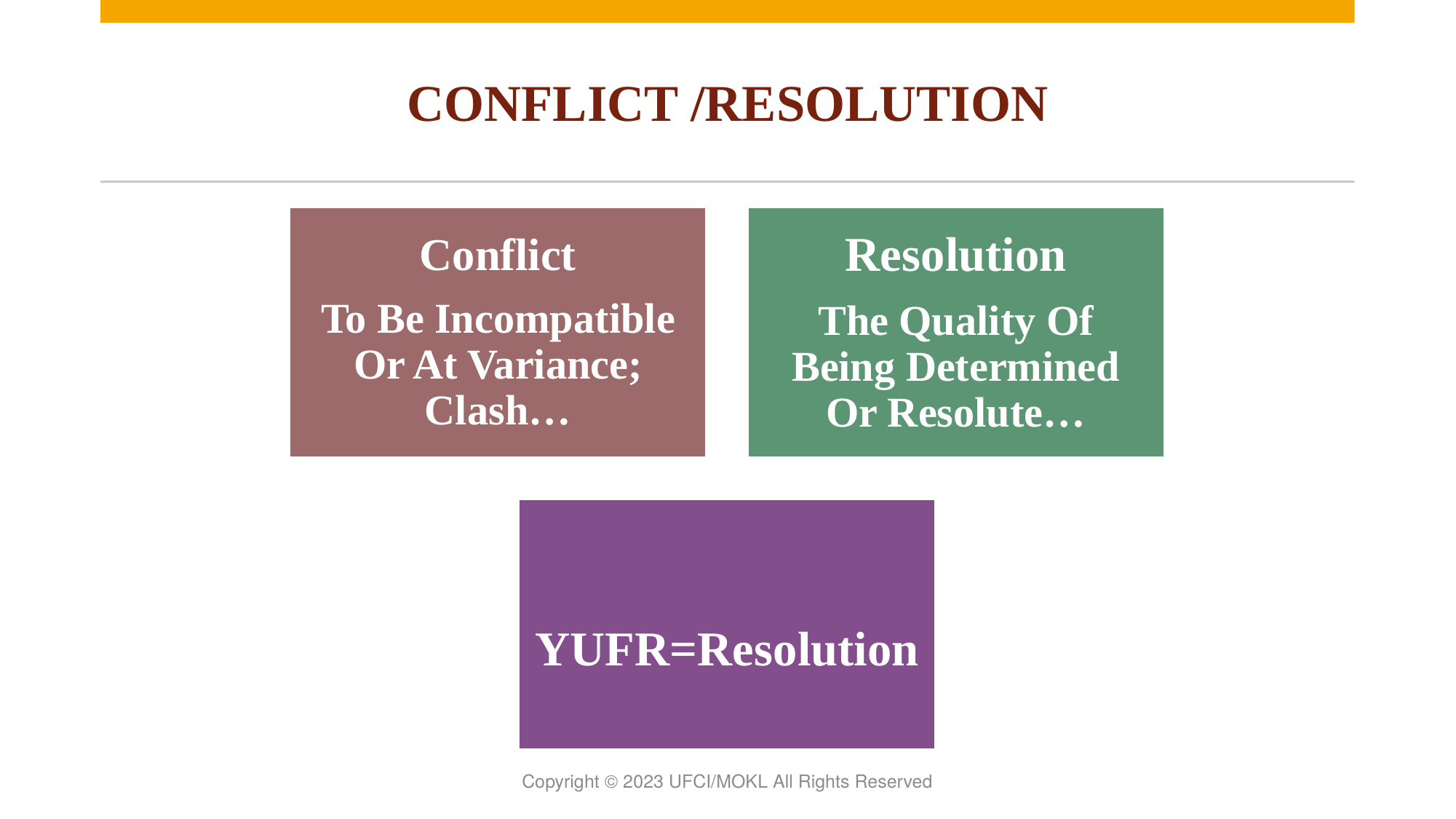

# CONFLICT /RESOLUTION

Conflict
To Be Incompatible Or At Variance; Clash…
Resolution
The Quality Of Being Determined Or Resolute…
 YUFR=Resolution
Copyright © 2023 UFCI/MOKL All Rights Reserved